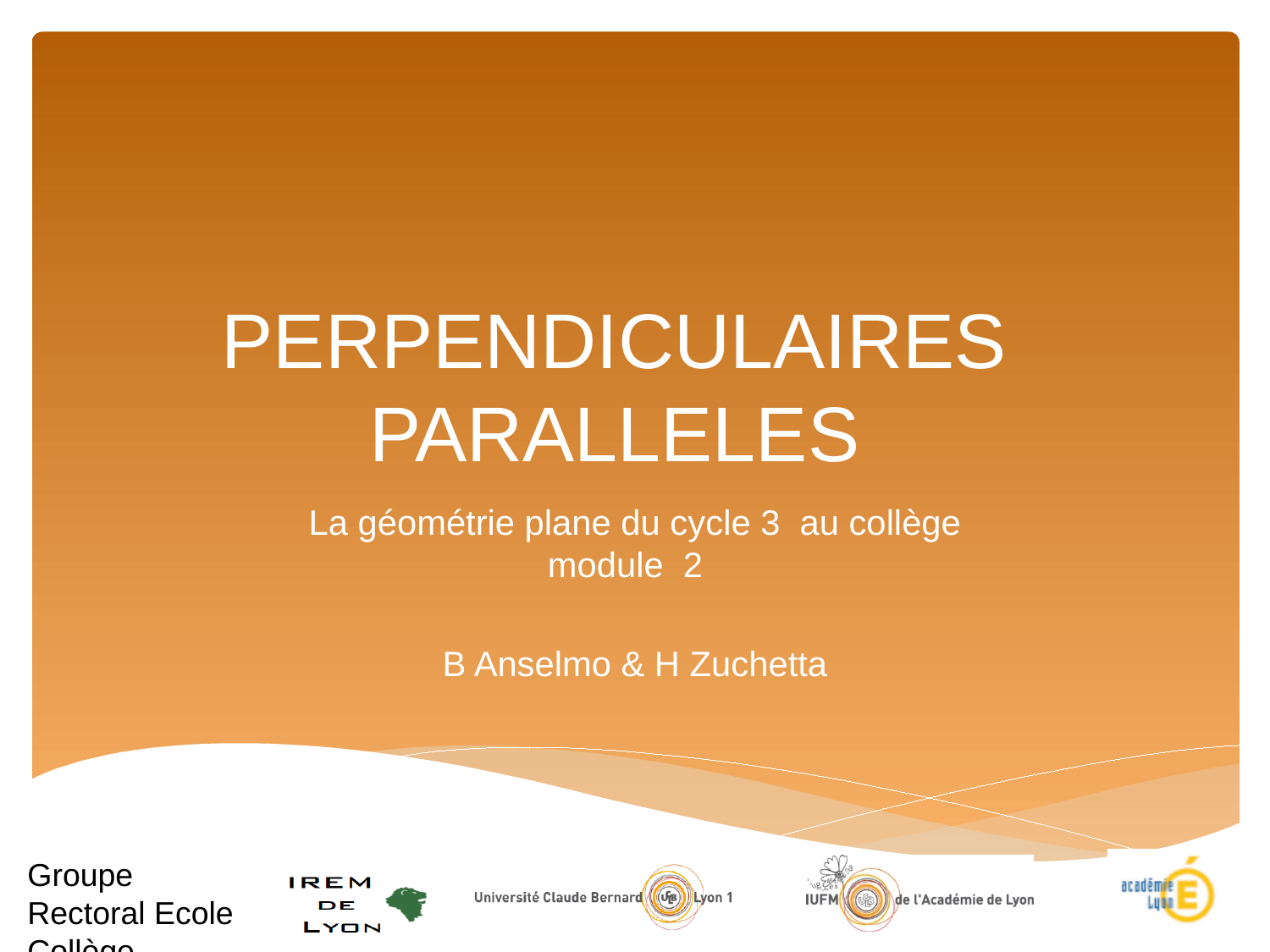

# PERPENDICULAIRES PARALLELES
La géométrie plane du cycle 3  au collège
 module  2

B Anselmo & H Zuchetta